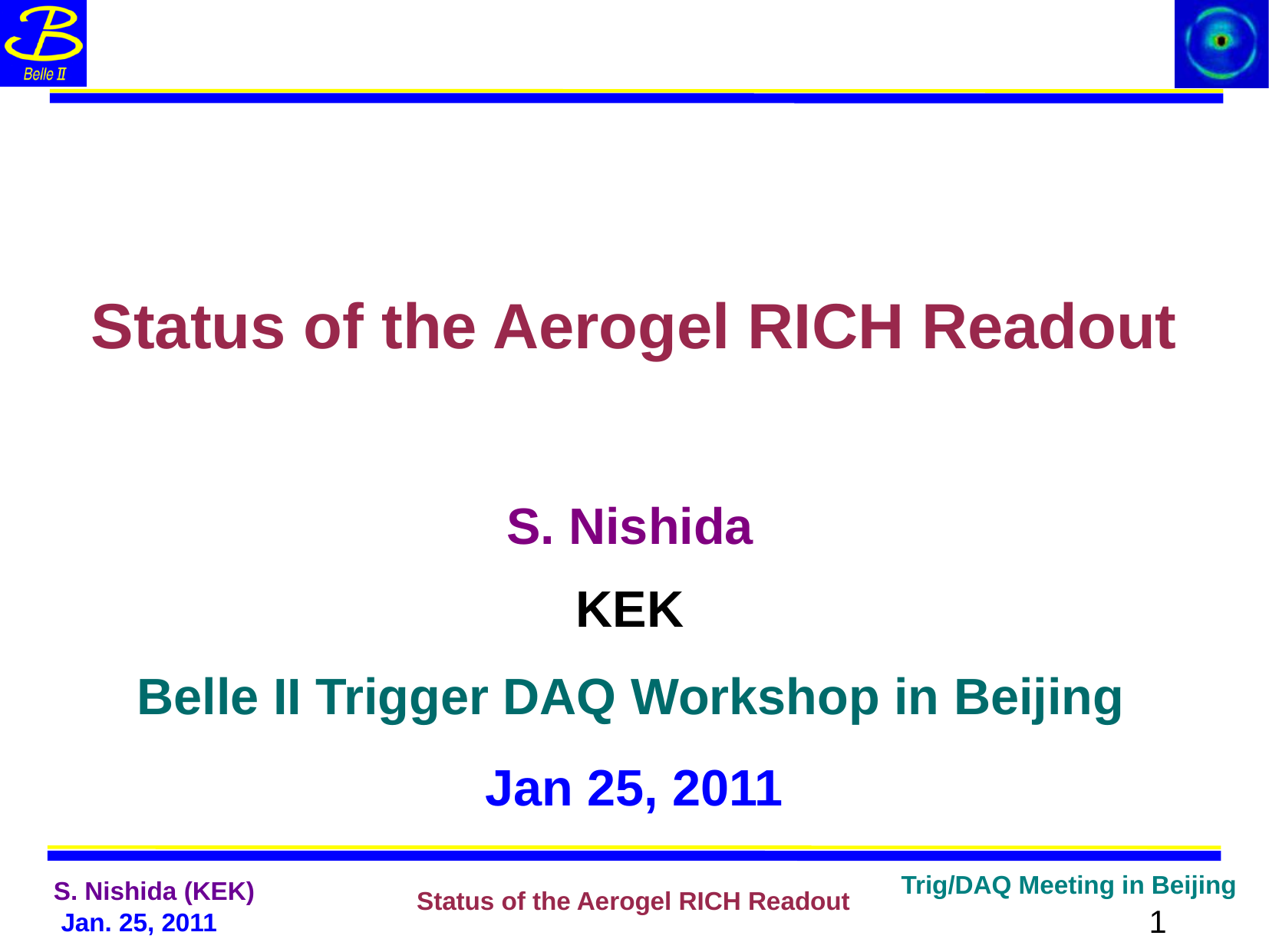

Status of the Aerogel RICH Readout
S. Nishida
KEK
Belle II Trigger DAQ Workshop in Beijing
Jan 25, 2011